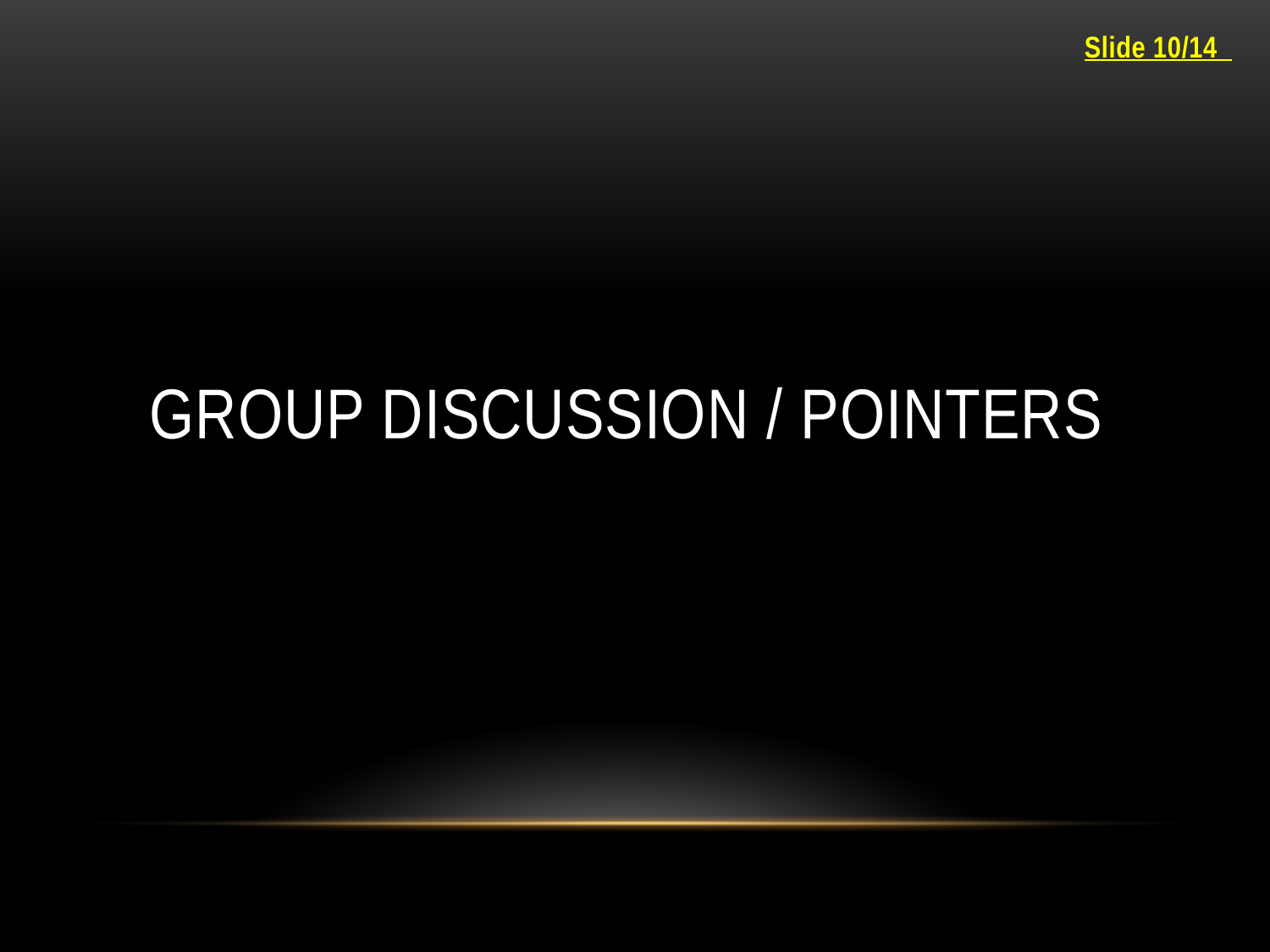

Slide 10/14
# Group discussion / pointers